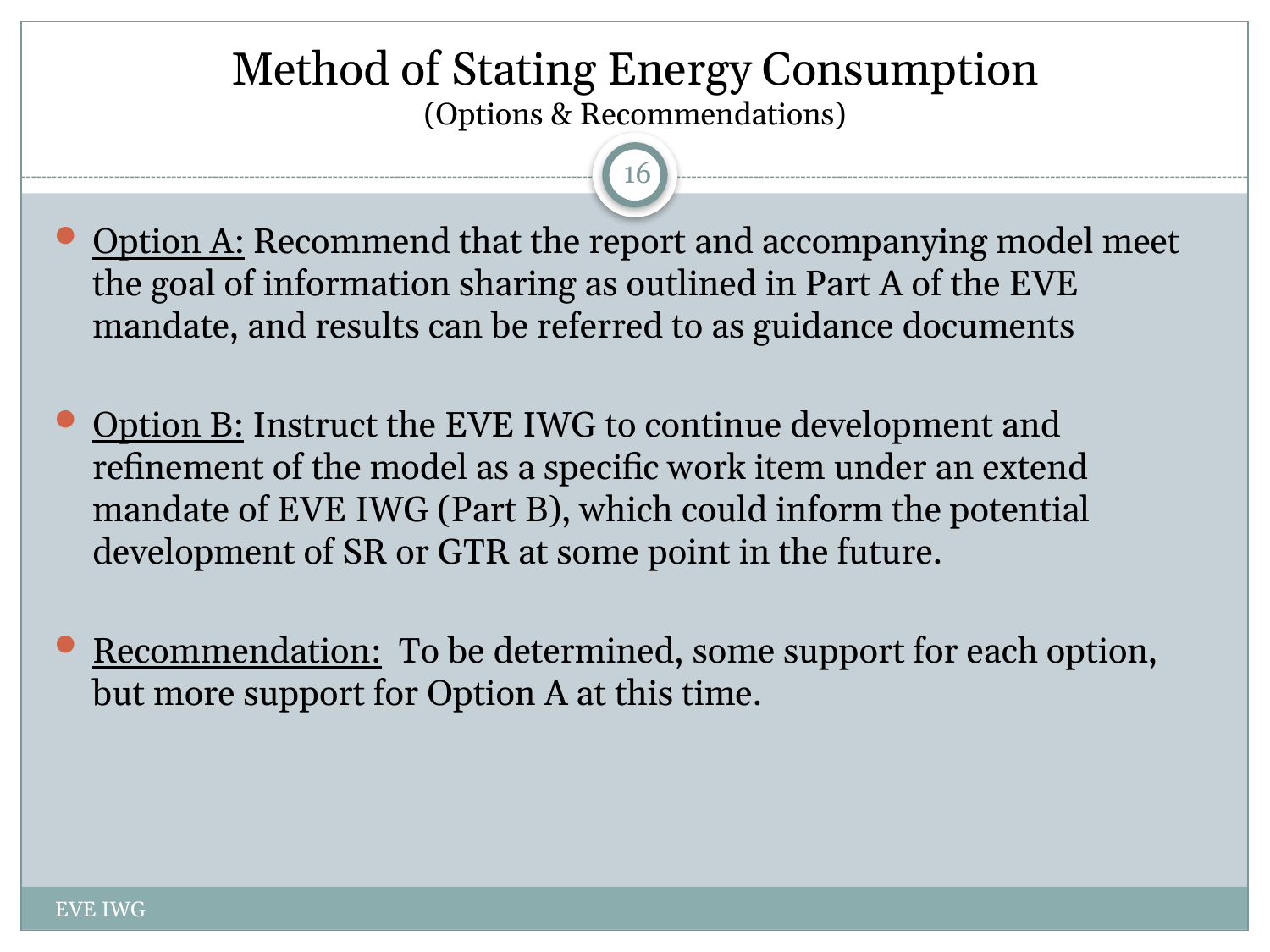

# Method of Stating Energy Consumption (Options & Recommendations)
16
Option A: Recommend that the report and accompanying model meet the goal of information sharing as outlined in Part A of the EVE mandate, and results can be referred to as guidance documents

Option B: Instruct the EVE IWG to continue development and refinement of the model as a specific work item under an extend mandate of EVE IWG (Part B), which could inform the potential development of SR or GTR at some point in the future.

Recommendation:  To be determined, some support for each option, but more support for Option A at this time.

EVE IWG